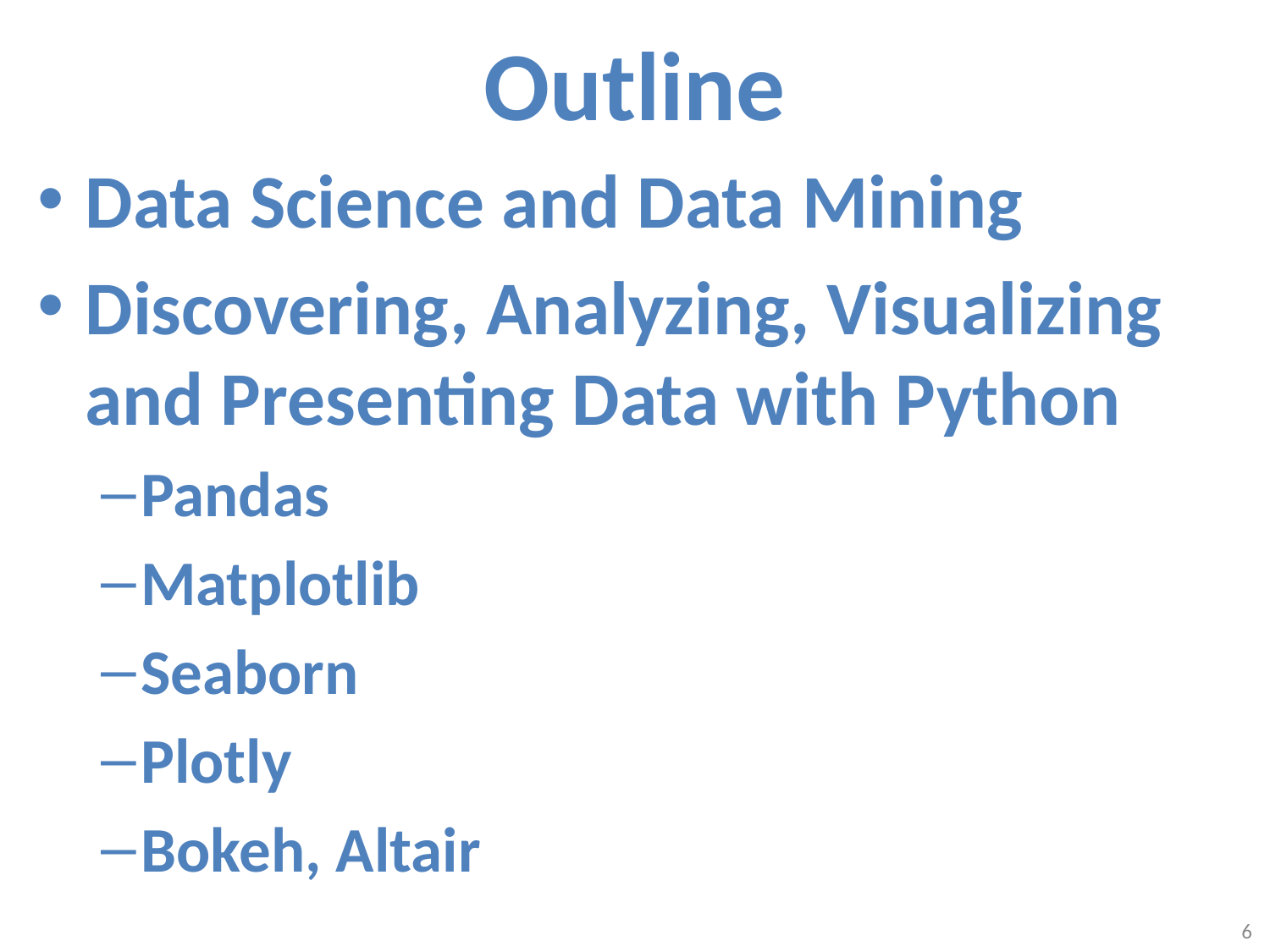

# Outline
Data Science and Data Mining
Discovering, Analyzing, Visualizing and Presenting Data with Python
Pandas
Matplotlib
Seaborn
Plotly
Bokeh, Altair

6